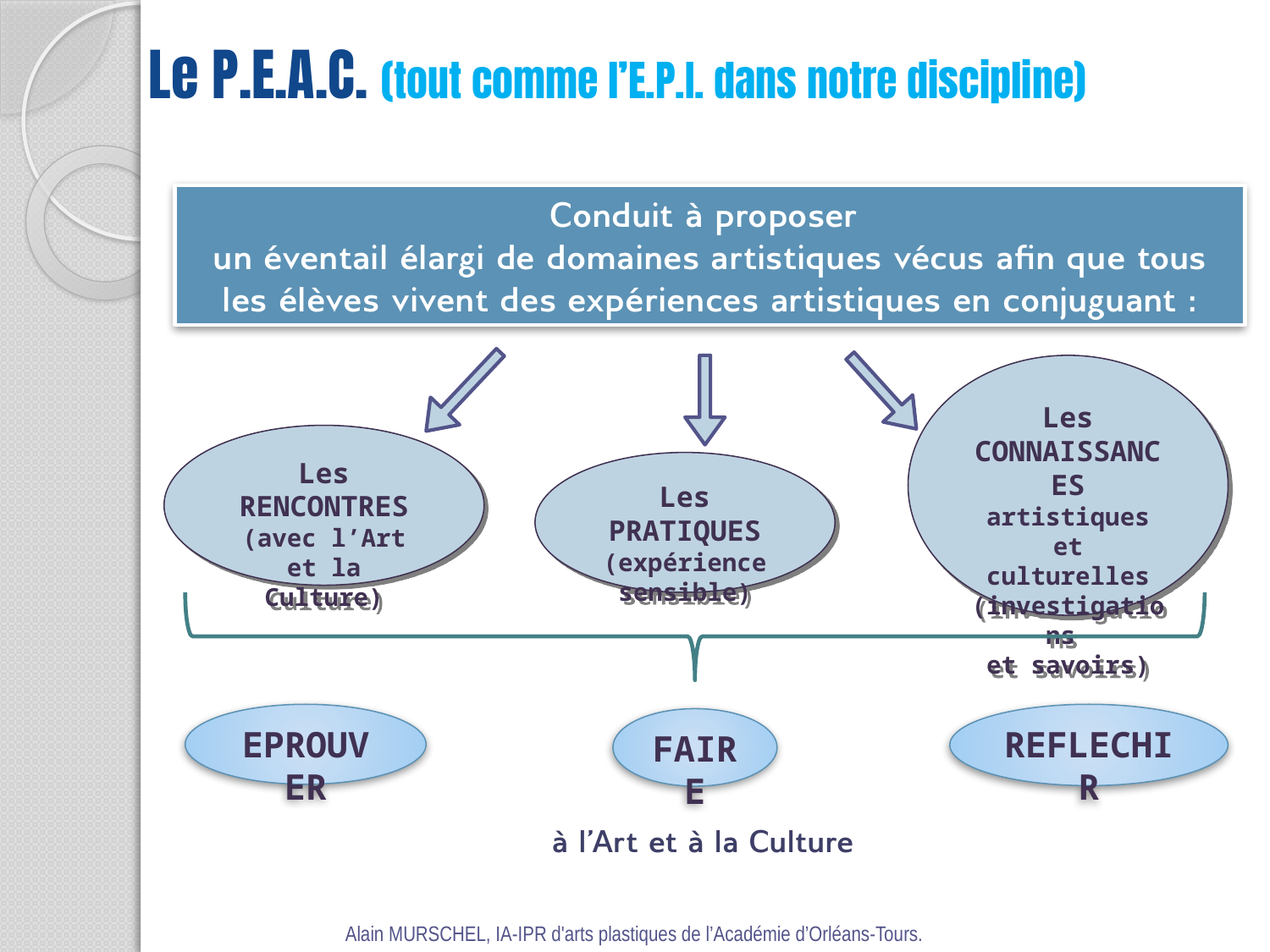

Le P.E.A.C. (tout comme l’E.P.I. dans notre discipline)

Conduit à proposer
un éventail élargi de domaines artistiques vécus afin que tous les élèves vivent des expériences artistiques en conjuguant :
Les CONNAISSANCES
artistiques et culturelles
(investigations
et savoirs)

Les RENCONTRES
(avec l’Art et la Culture)
Les PRATIQUES
(expérience sensible)
EPROUVER
REFLECHIR
FAIRE
à l’Art et à la Culture
Alain MURSCHEL, IA-IPR d'arts plastiques de l’Académie d’Orléans-Tours.